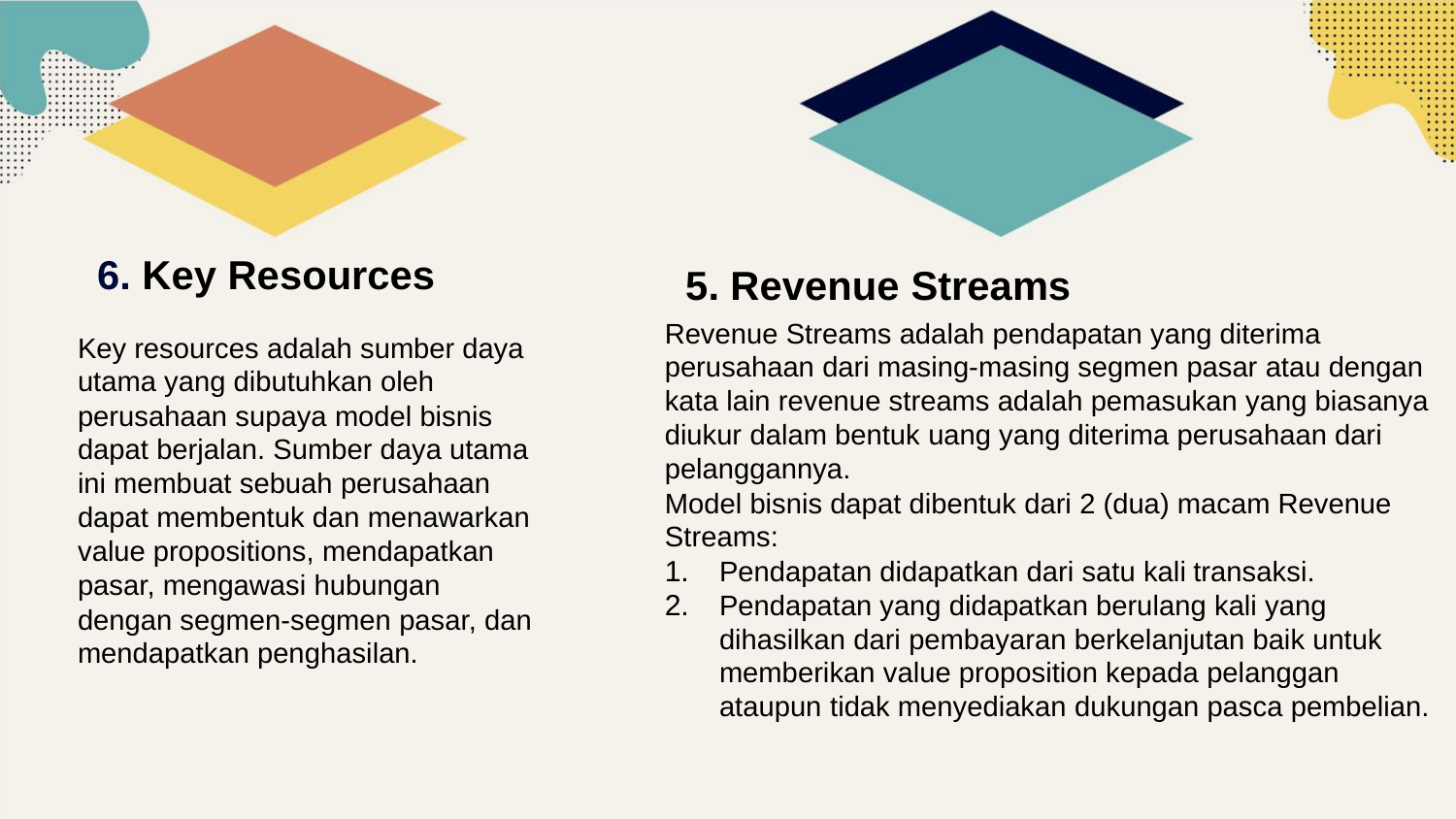

6. Key Resources
5. Revenue Streams
Revenue Streams adalah pendapatan yang diterima
perusahaan dari masing-masing segmen pasar atau dengan
kata lain revenue streams adalah pemasukan yang biasanya
diukur dalam bentuk uang yang diterima perusahaan dari
pelanggannya.
Key resources adalah sumber daya
utama yang dibutuhkan oleh
perusahaan supaya model bisnis
dapat berjalan. Sumber daya utama
ini membuat sebuah perusahaan
dapat membentuk dan menawarkan
value propositions, mendapatkan
pasar, mengawasi hubungan
Model bisnis dapat dibentuk dari 2 (dua) macam Revenue
Streams:
1. Pendapatan didapatkan dari satu kali transaksi.
2. Pendapatan yang didapatkan berulang kali yang
dihasilkan dari pembayaran berkelanjutan baik untuk
memberikan value proposition kepada pelanggan
ataupun tidak menyediakan dukungan pasca pembelian.
dengan segmen-segmen pasar, dan
mendapatkan penghasilan.